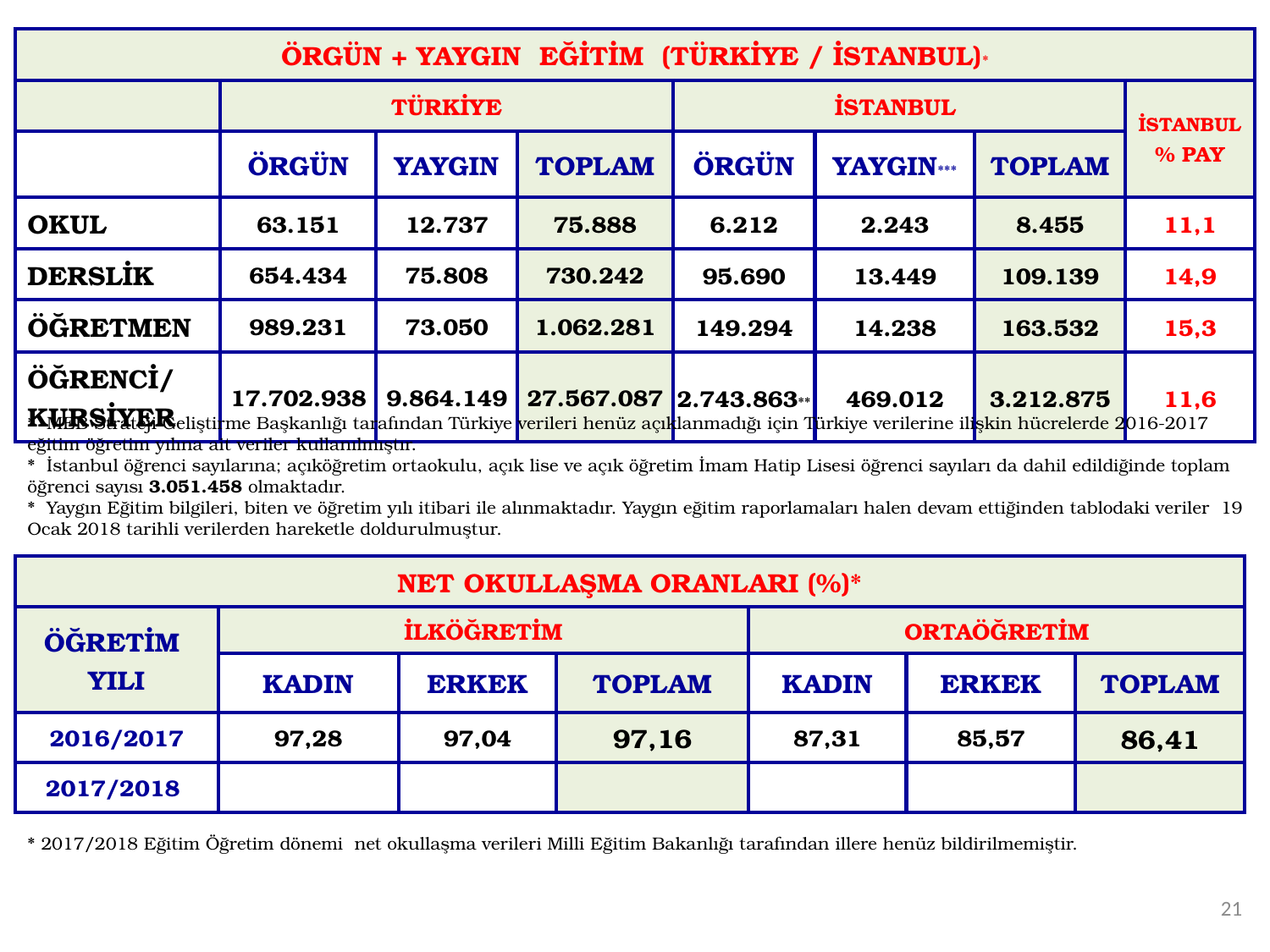

| ÖRGÜN + YAYGIN EĞİTİM (TÜRKİYE / İSTANBUL)\* |  |  |  |  |  |  |  |
| --- | --- | --- | --- | --- | --- | --- | --- |
|  | TÜRKİYE |  |  | İSTANBUL |  |  | İSTANBUL % PAY |
|  | ÖRGÜN | YAYGIN | TOPLAM | ÖRGÜN | YAYGIN\*\*\* | TOPLAM |  |
| OKUL | 63.151 | 12.737 | 75.888 | 6.212 | 2.243 | 8.455 | 11,1 |
| DERSLİK | 654.434 | 75.808 | 730.242 | 95.690 | 13.449 | 109.139 | 14,9 |
| ÖĞRETMEN | 989.231 | 73.050 | 1.062.281 | 149.294 | 14.238 | 163.532 | 15,3 |
| ÖĞRENCİ/ KURSİYER | 17.702.938 | 9.864.149 | 27.567.087 | 2.743.863\*\* | 469.012 | 3.212.875 | 11,6 |
*  MEB Strateji Geliştirme Başkanlığı tarafından Türkiye verileri henüz açıklanmadığı için Türkiye verilerine ilişkin hücrelerde 2016-2017 eğitim öğretim yılına ait veriler kullanılmıştır.
*  İstanbul öğrenci sayılarına; açıköğretim ortaokulu, açık lise ve açık öğretim İmam Hatip Lisesi öğrenci sayıları da dahil edildiğinde toplam öğrenci sayısı 3.051.458 olmaktadır.
*  Yaygın Eğitim bilgileri, biten ve öğretim yılı itibari ile alınmaktadır. Yaygın eğitim raporlamaları halen devam ettiğinden tablodaki veriler  19 Ocak 2018 tarihli verilerden hareketle doldurulmuştur.
| NET OKULLAŞMA ORANLARI (%)\* |  |  |  |  |  |  |
| --- | --- | --- | --- | --- | --- | --- |
| ÖĞRETİM YILI | İLKÖĞRETİM |  |  | ORTAÖĞRETİM |  |  |
|  | KADIN | ERKEK | TOPLAM | KADIN | ERKEK | TOPLAM |
| 2016/2017 | 97,28 | 97,04 | 97,16 | 87,31 | 85,57 | 86,41 |
| 2017/2018 |  |  |  |  |  |  |
* 2017/2018 Eğitim Öğretim dönemi  net okullaşma verileri Milli Eğitim Bakanlığı tarafından illere henüz bildirilmemiştir.
21